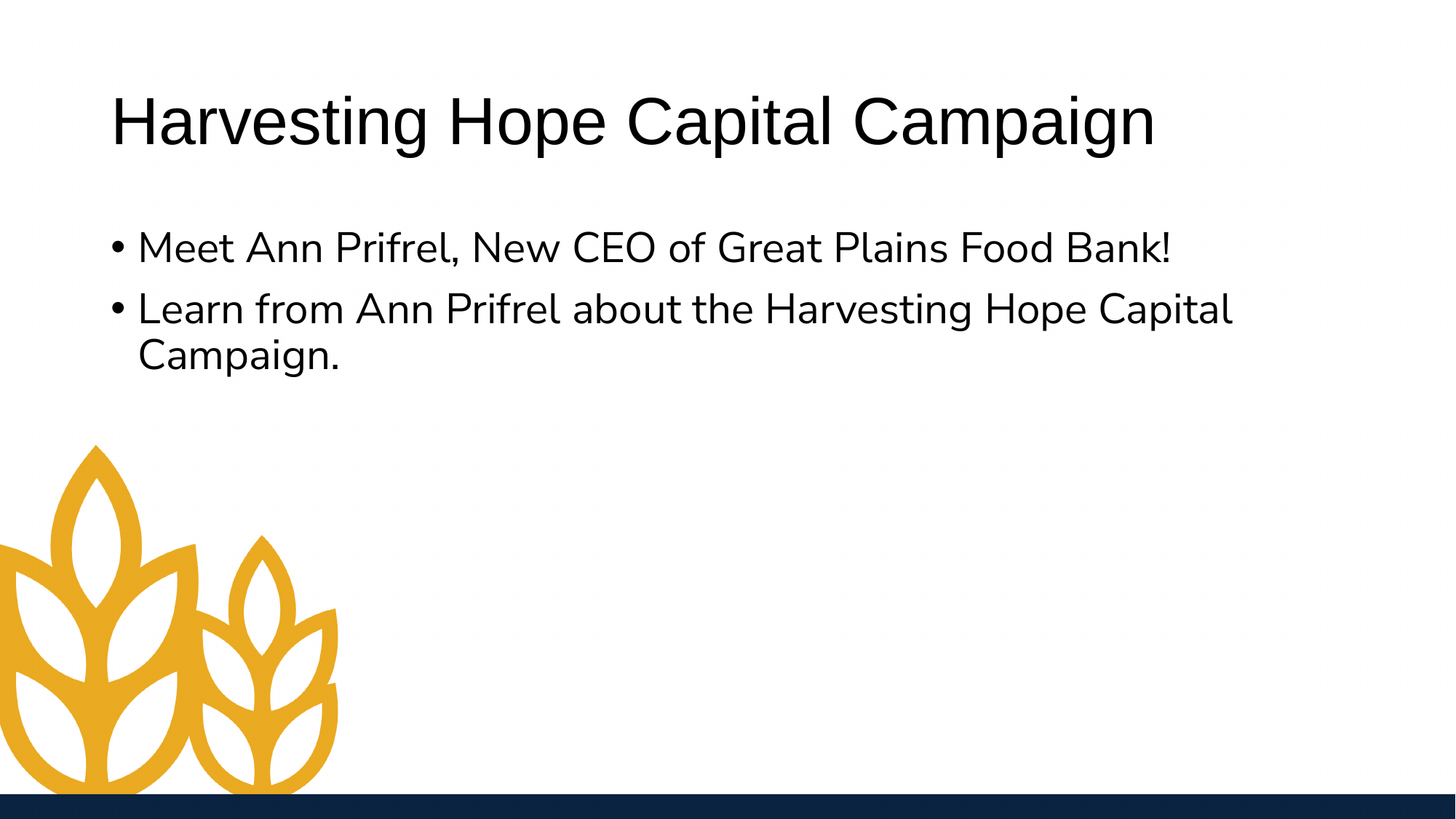

# Harvesting Hope Capital Campaign
Meet Ann Prifrel, New CEO of Great Plains Food Bank!
Learn from Ann Prifrel about the Harvesting Hope Capital Campaign.